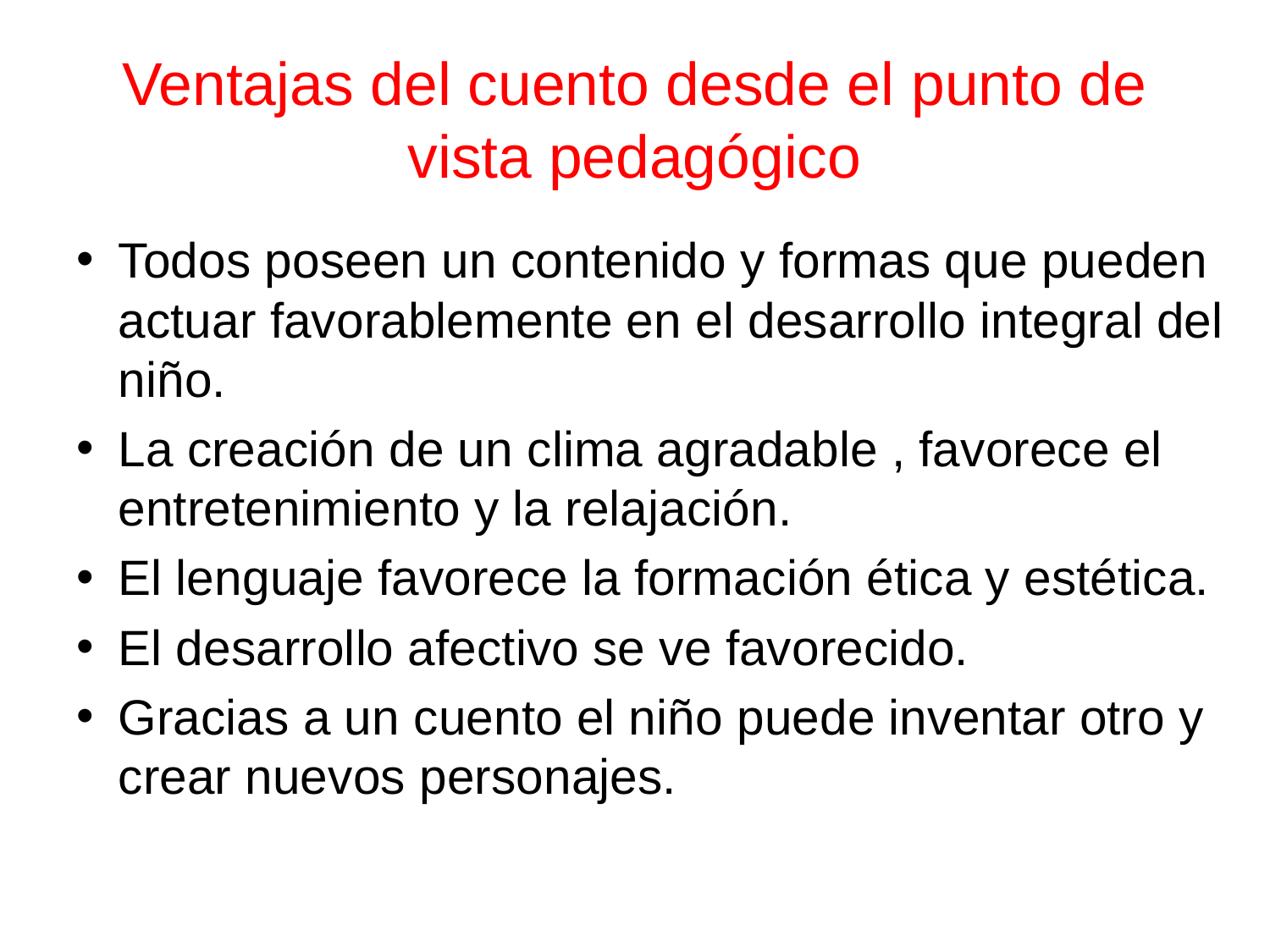

# Ventajas del cuento desde el punto de vista pedagógico
Todos poseen un contenido y formas que pueden actuar favorablemente en el desarrollo integral del niño.
La creación de un clima agradable , favorece el entretenimiento y la relajación.
El lenguaje favorece la formación ética y estética.
El desarrollo afectivo se ve favorecido.
Gracias a un cuento el niño puede inventar otro y crear nuevos personajes.